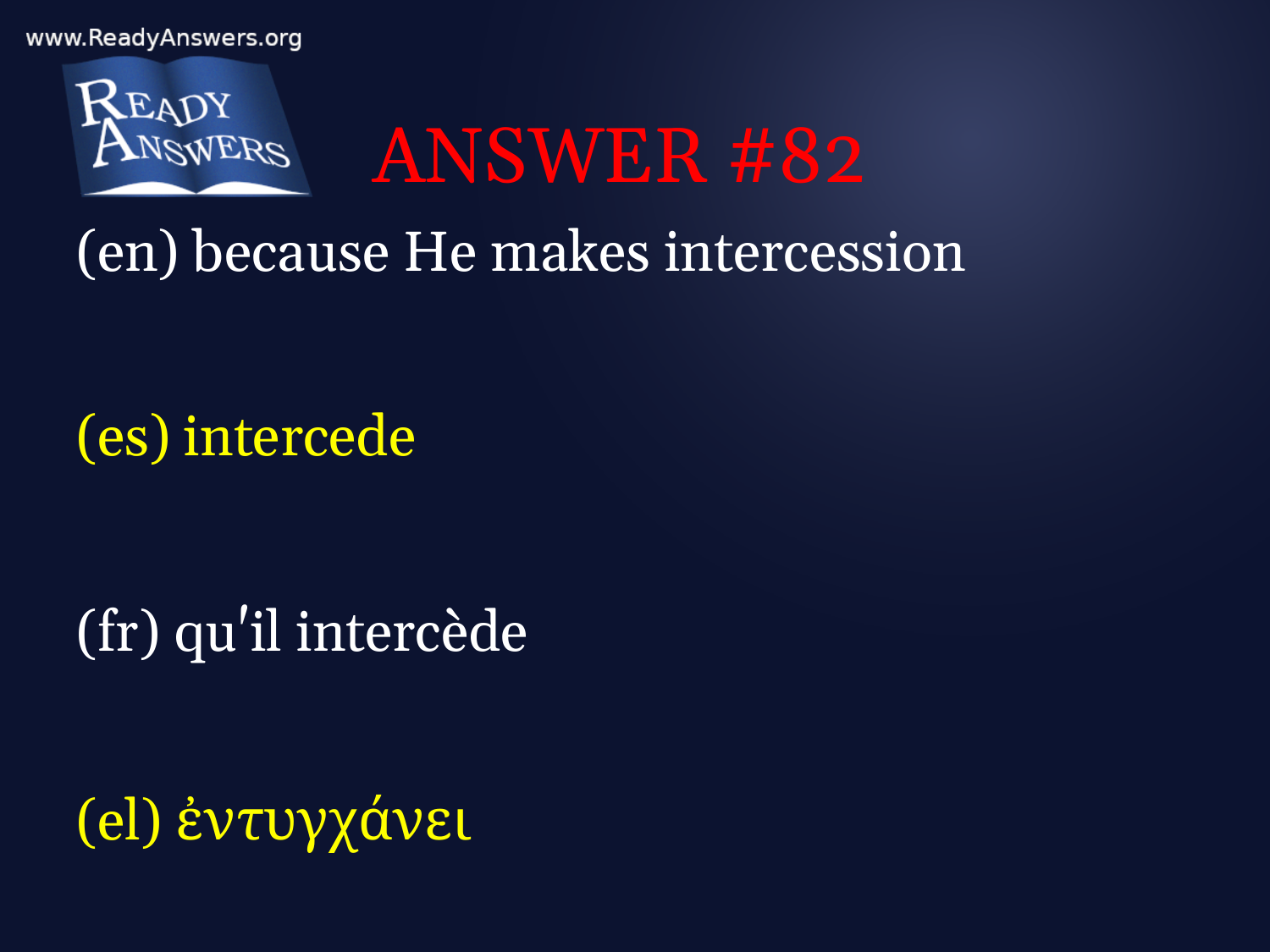

# ANSWER #82
(en) because He makes intercession
(es) intercede
(fr) qu'il intercède
(el) ἐντυγχάνει